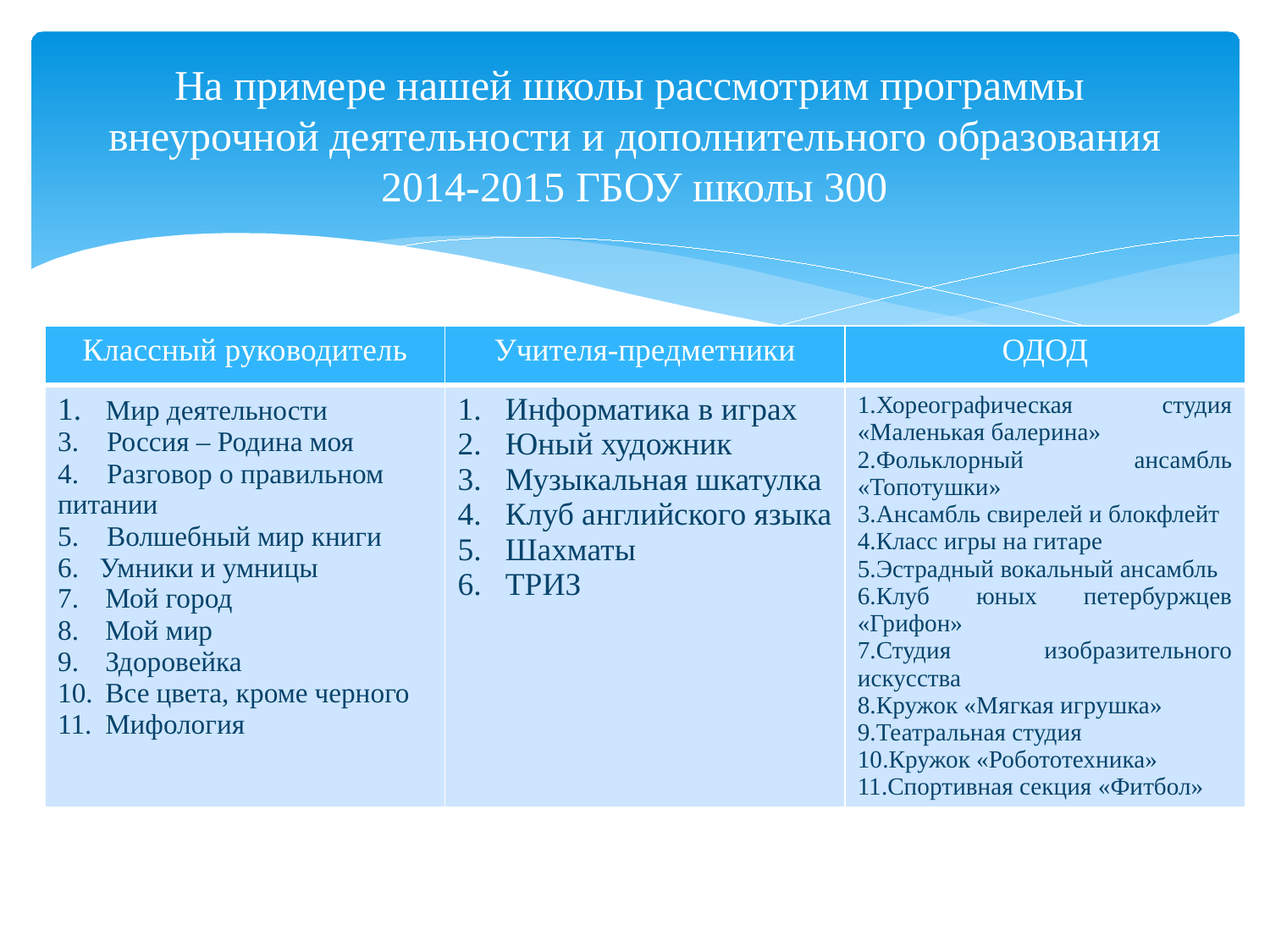

# На примере нашей школы рассмотрим программы внеурочной деятельности и дополнительного образования 2014-2015 ГБОУ школы 300
| Классный руководитель | Учителя-предметники | ОДОД |
| --- | --- | --- |
| 1. Мир деятельности 3. Россия – Родина моя 4. Разговор о правильном питании 5. Волшебный мир книги 6. Умники и умницы Мой город Мой мир Здоровейка Все цвета, кроме черного Мифология | Информатика в играх Юный художник Музыкальная шкатулка Клуб английского языка Шахматы ТРИЗ | 1.Хореографическая студия «Маленькая балерина» 2.Фольклорный ансамбль «Топотушки» 3.Ансамбль свирелей и блокфлейт 4.Класс игры на гитаре 5.Эстрадный вокальный ансамбль 6.Клуб юных петербуржцев «Грифон» 7.Студия изобразительного искусства 8.Кружок «Мягкая игрушка» 9.Театральная студия 10.Кружок «Робототехника» 11.Спортивная секция «Фитбол» |